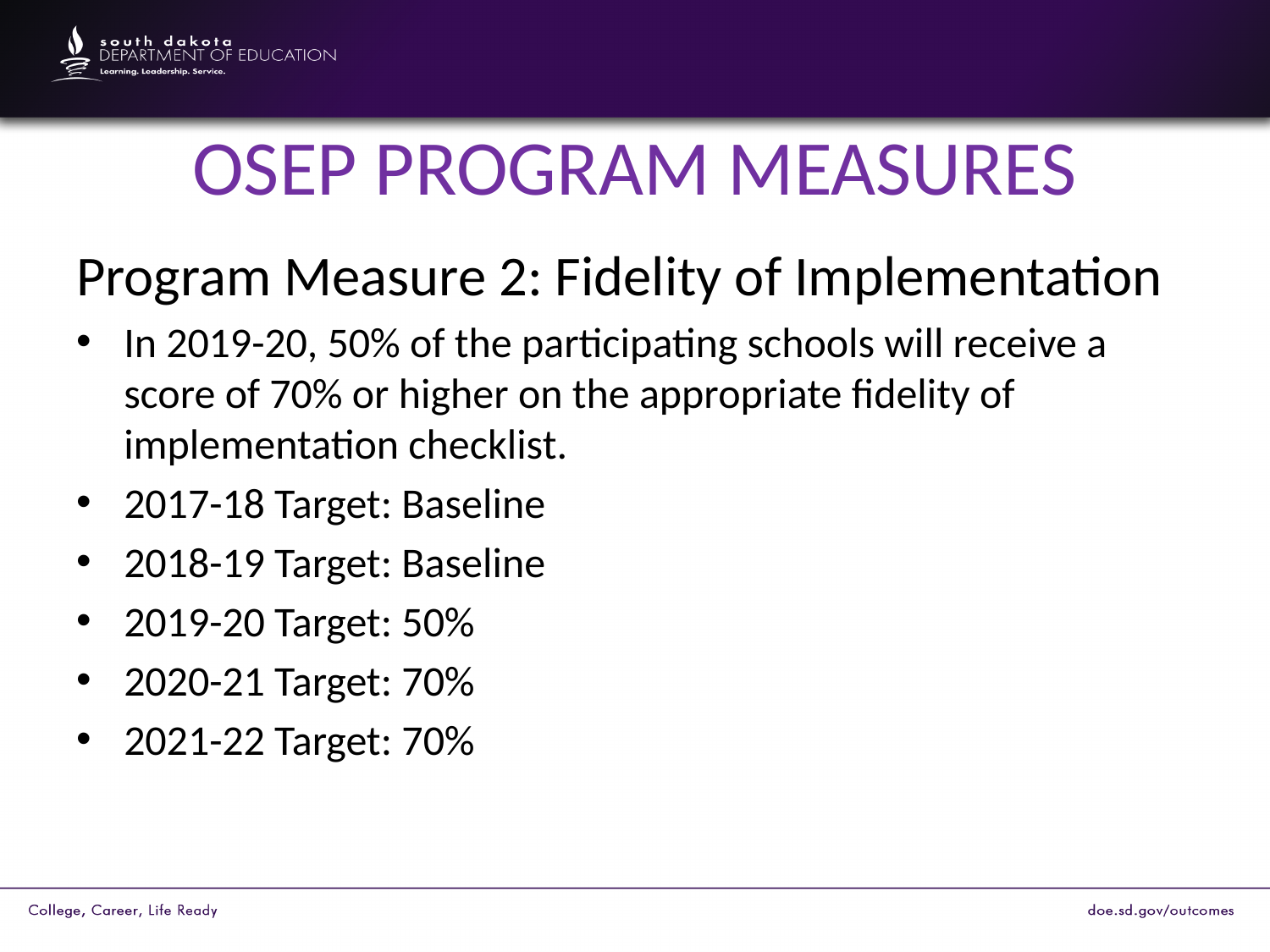

# OSEP PROGRAM MEASURES
Program Measure 2: Fidelity of Implementation
In 2019-20, 50% of the participating schools will receive a score of 70% or higher on the appropriate fidelity of implementation checklist.
2017-18 Target: Baseline
2018-19 Target: Baseline
2019-20 Target: 50%
2020-21 Target: 70%
2021-22 Target: 70%